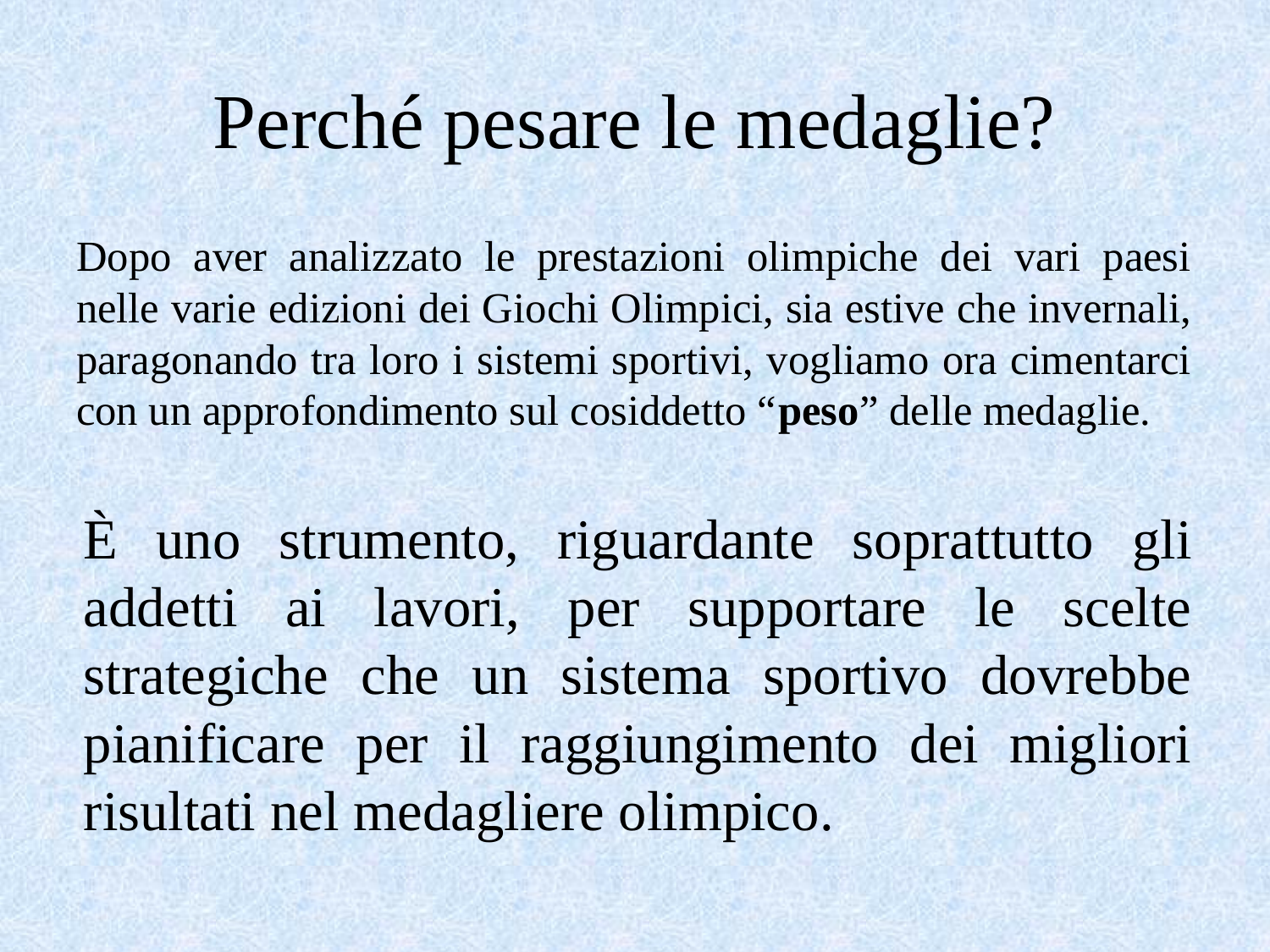

# Perché pesare le medaglie?
Dopo aver analizzato le prestazioni olimpiche dei vari paesi nelle varie edizioni dei Giochi Olimpici, sia estive che invernali, paragonando tra loro i sistemi sportivi, vogliamo ora cimentarci con un approfondimento sul cosiddetto “peso” delle medaglie.
È uno strumento, riguardante soprattutto gli addetti ai lavori, per supportare le scelte strategiche che un sistema sportivo dovrebbe pianificare per il raggiungimento dei migliori risultati nel medagliere olimpico.